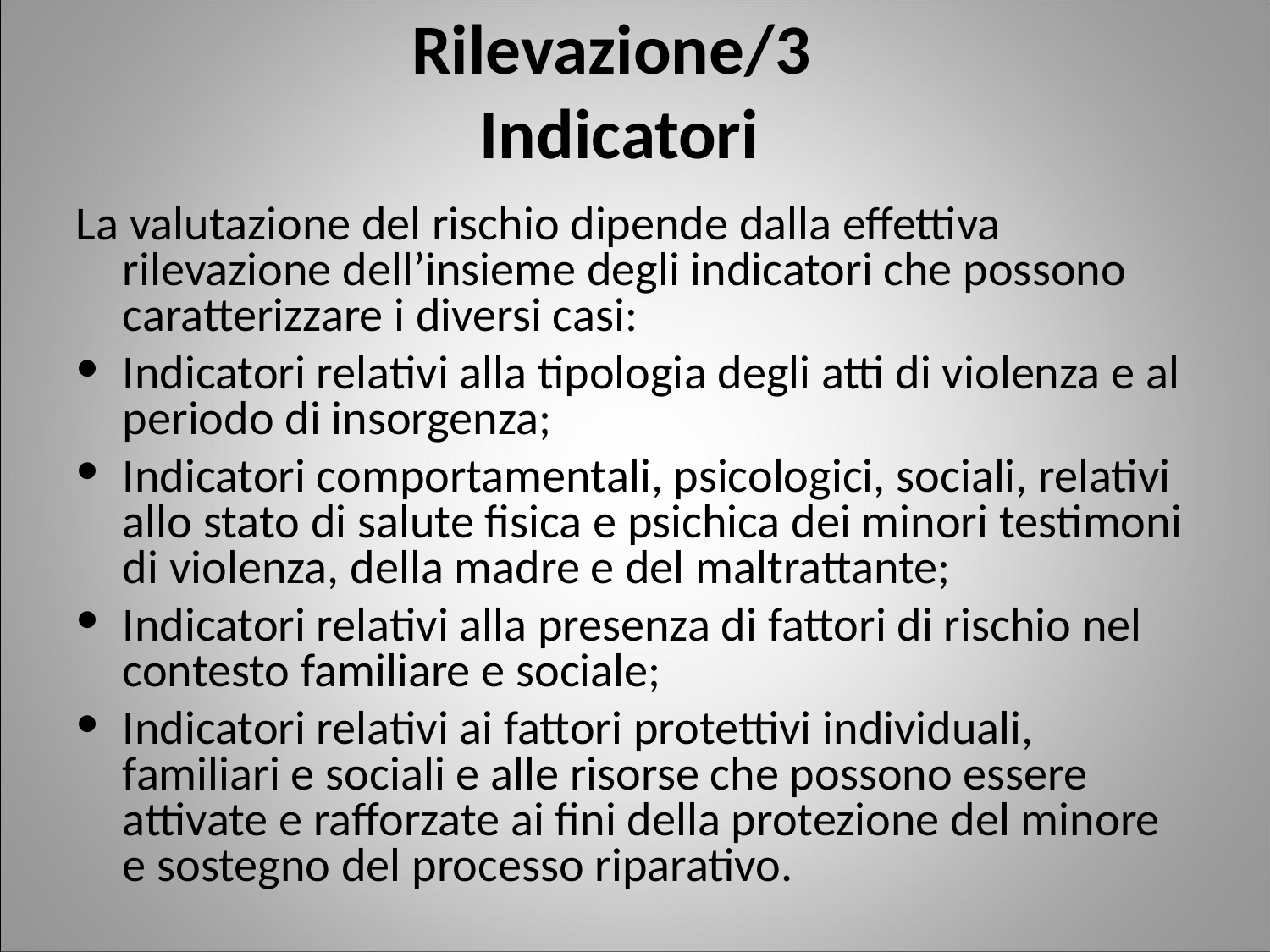

Rilevazione/3
Indicatori
La valutazione del rischio dipende dalla effettiva rilevazione dell’insieme degli indicatori che possono caratterizzare i diversi casi:
Indicatori relativi alla tipologia degli atti di violenza e al periodo di insorgenza;
Indicatori comportamentali, psicologici, sociali, relativi allo stato di salute fisica e psichica dei minori testimoni di violenza, della madre e del maltrattante;
Indicatori relativi alla presenza di fattori di rischio nel contesto familiare e sociale;
Indicatori relativi ai fattori protettivi individuali, familiari e sociali e alle risorse che possono essere attivate e rafforzate ai fini della protezione del minore e sostegno del processo riparativo.